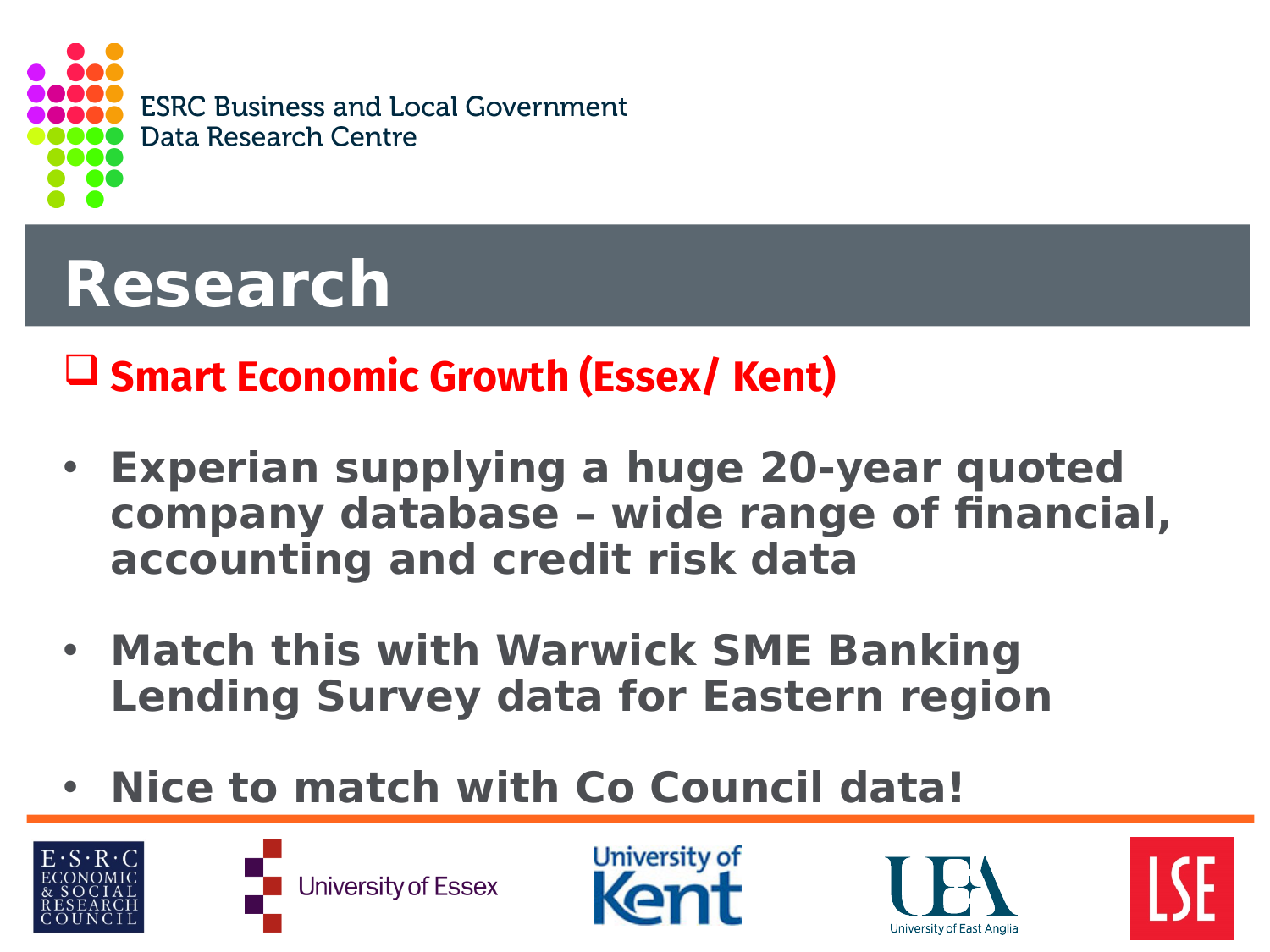

Research
Smart Economic Growth (Essex/ Kent)

Experian supplying a huge 20-year quoted company database – wide range of financial, accounting and credit risk data

Match this with Warwick SME Banking Lending Survey data for Eastern region

Nice to match with Co Council data!